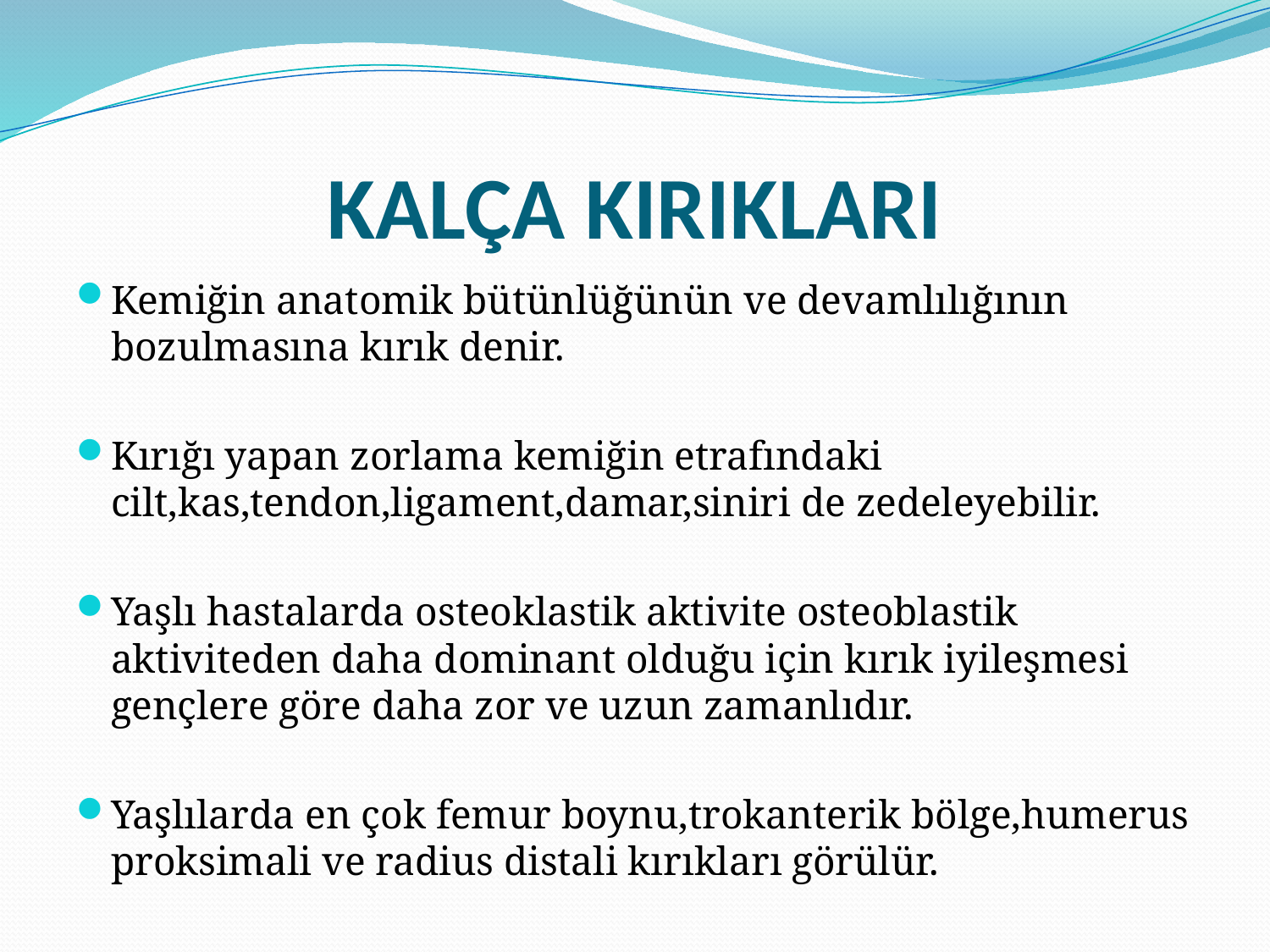

# KALÇA KIRIKLARI
Kemiğin anatomik bütünlüğünün ve devamlılığının bozulmasına kırık denir.

Kırığı yapan zorlama kemiğin etrafındaki cilt,kas,tendon,ligament,damar,siniri de zedeleyebilir.

Yaşlı hastalarda osteoklastik aktivite osteoblastik aktiviteden daha dominant olduğu için kırık iyileşmesi gençlere göre daha zor ve uzun zamanlıdır.

Yaşlılarda en çok femur boynu,trokanterik bölge,humerus proksimali ve radius distali kırıkları görülür.